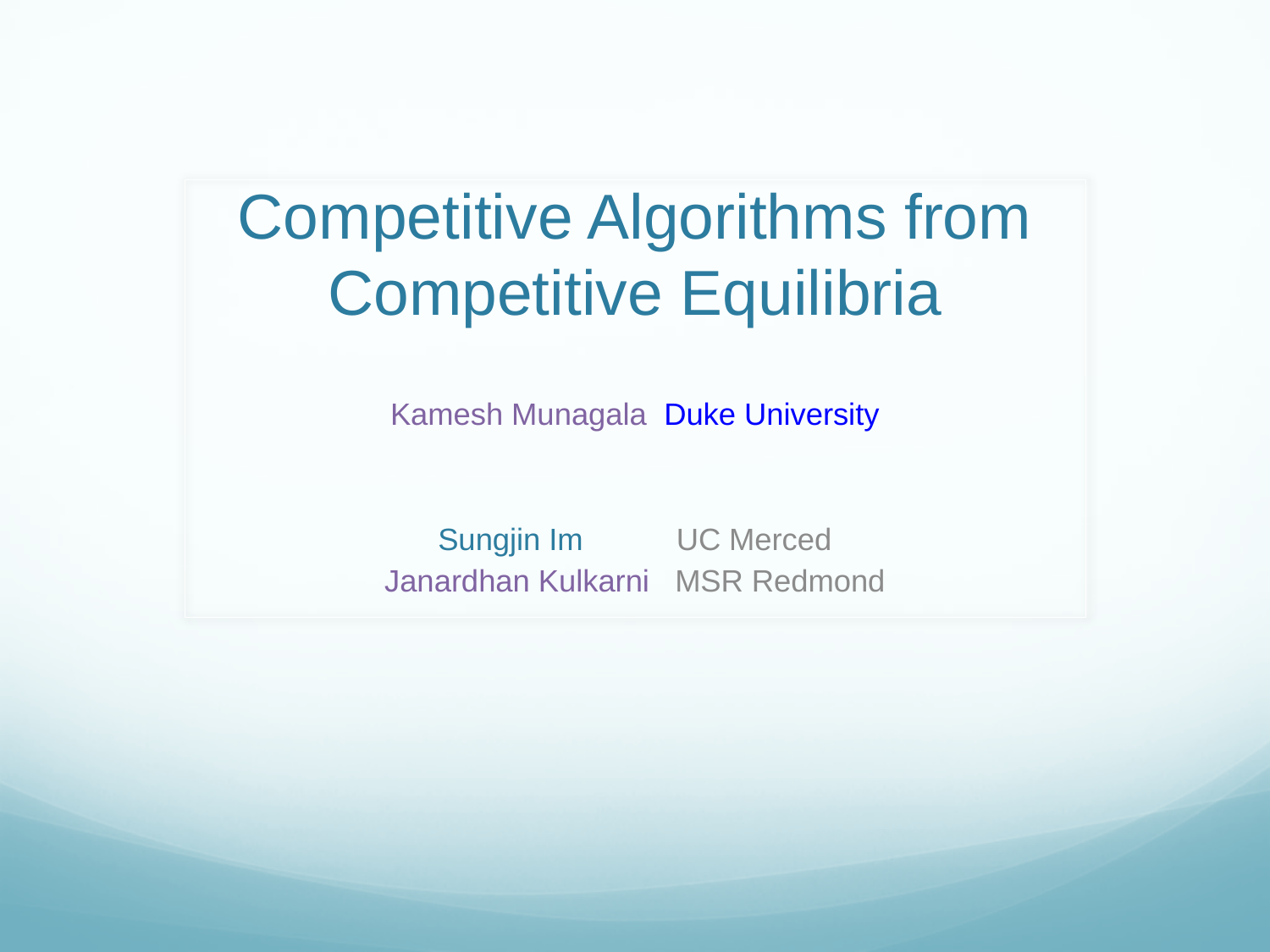

# Competitive Algorithms from Competitive Equilibria
Kamesh Munagala  Duke University

Sungjin Im           UC Merced
Janardhan Kulkarni   MSR Redmond